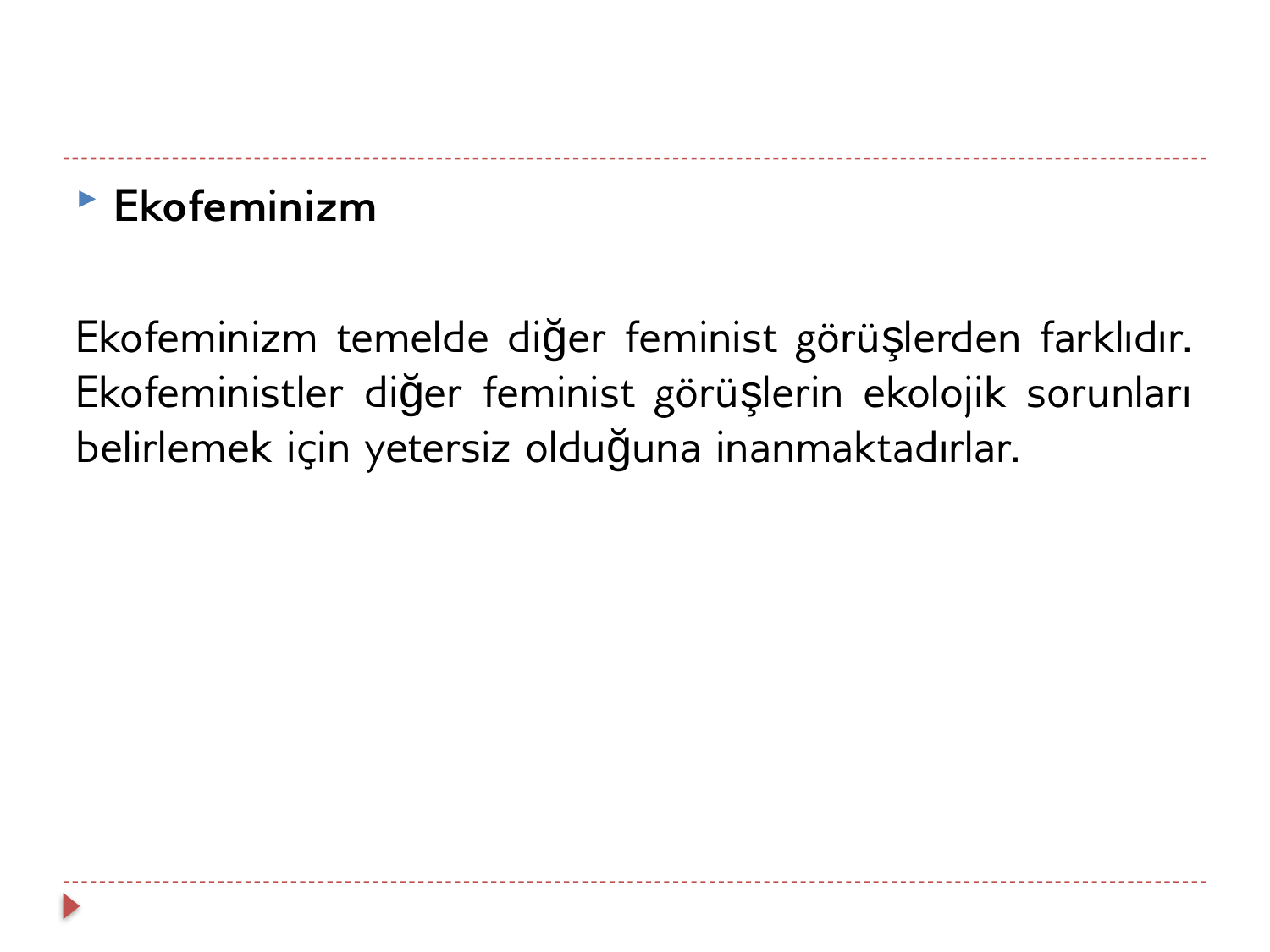

Ekofeminizm

Ekofeminizm temelde diğer feminist görüşlerden farklıdır. Ekofeministler diğer feminist görüşlerin ekolojik sorunları belirlemek için yetersiz olduğuna inanmaktadırlar.